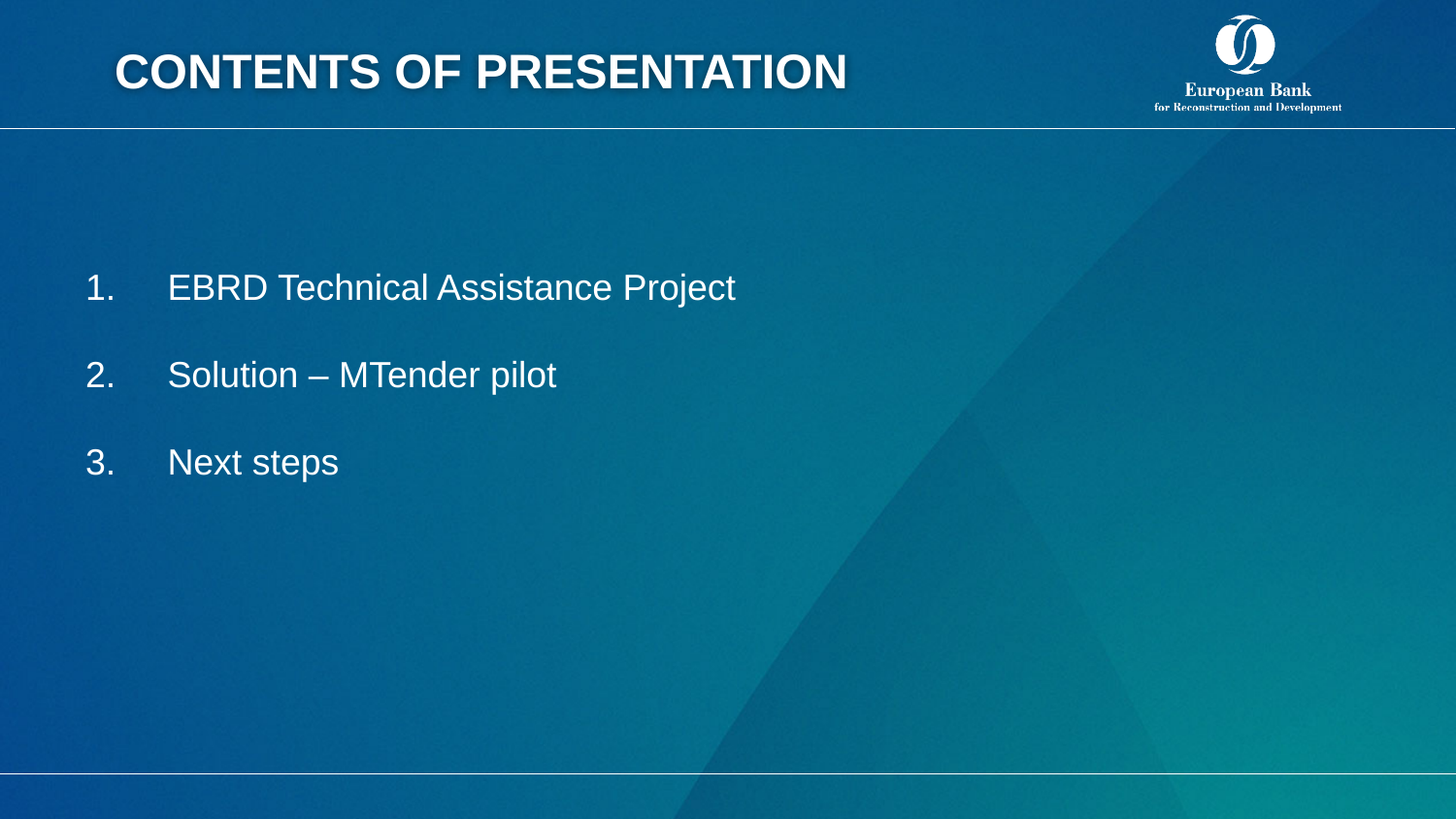

# CONTENTS OF PRESENTATION

EBRD Technical Assistance Project

Solution – MTender pilot

Next steps